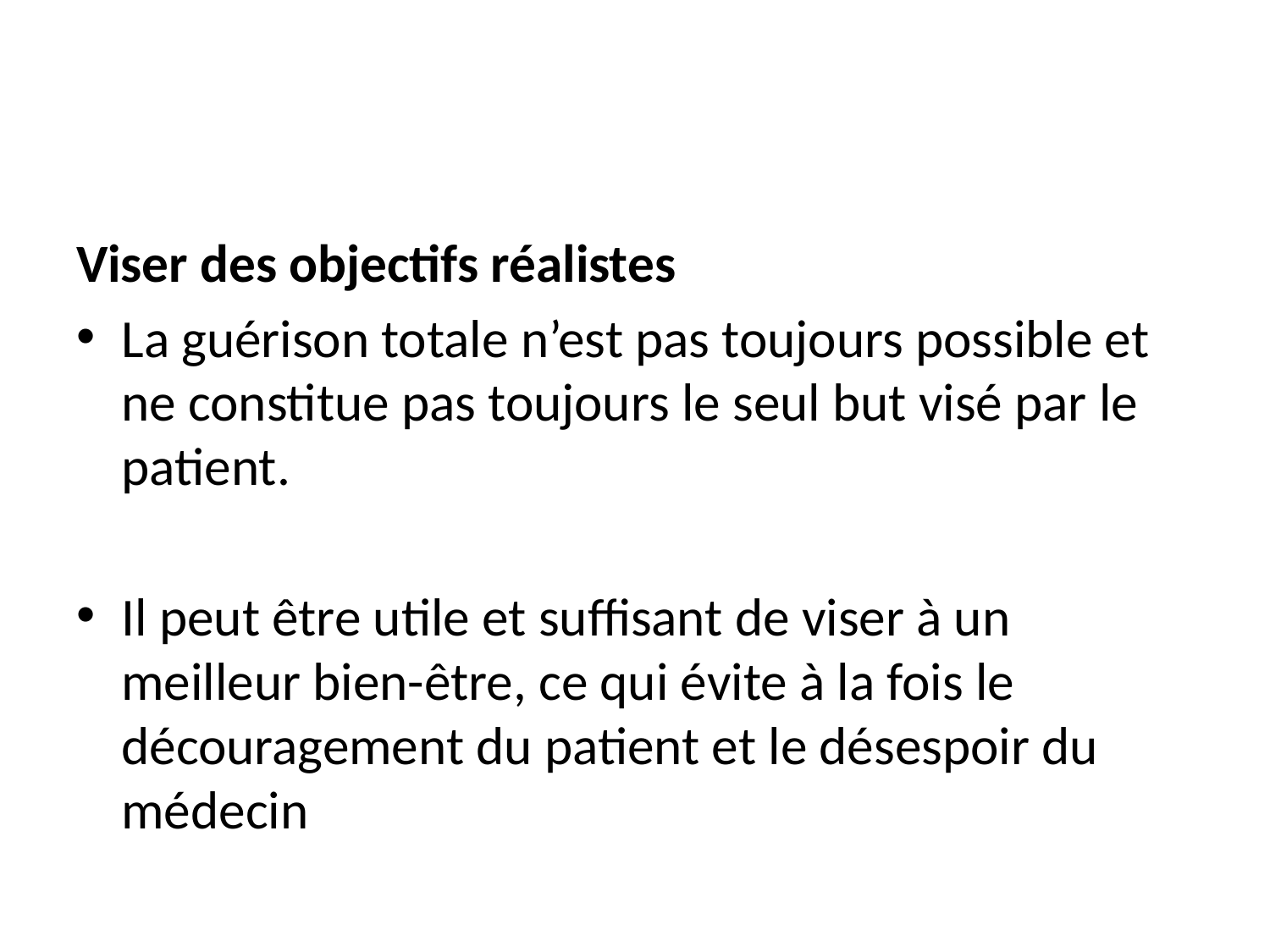

#
Viser des objectifs réalistes
La guérison totale n’est pas toujours possible et ne constitue pas toujours le seul but visé par le patient.

Il peut être utile et suffisant de viser à un meilleur bien-être, ce qui évite à la fois le découragement du patient et le désespoir du médecin